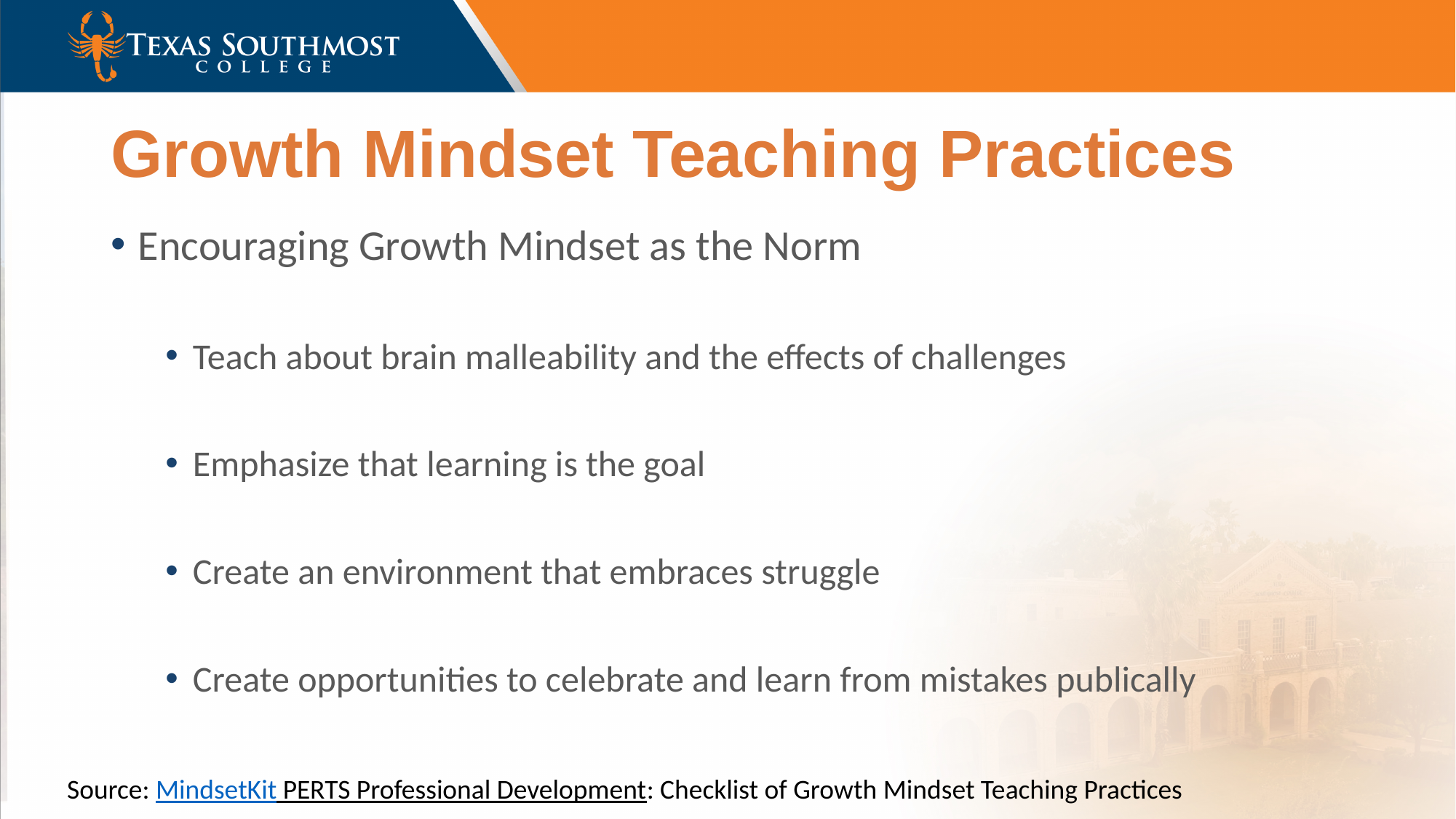

# Growth Mindset Teaching Practices
Encouraging Growth Mindset as the Norm

Teach about brain malleability and the effects of challenges

Emphasize that learning is the goal

Create an environment that embraces struggle

Create opportunities to celebrate and learn from mistakes publically
Source: MindsetKit PERTS Professional Development: Checklist of Growth Mindset Teaching Practices